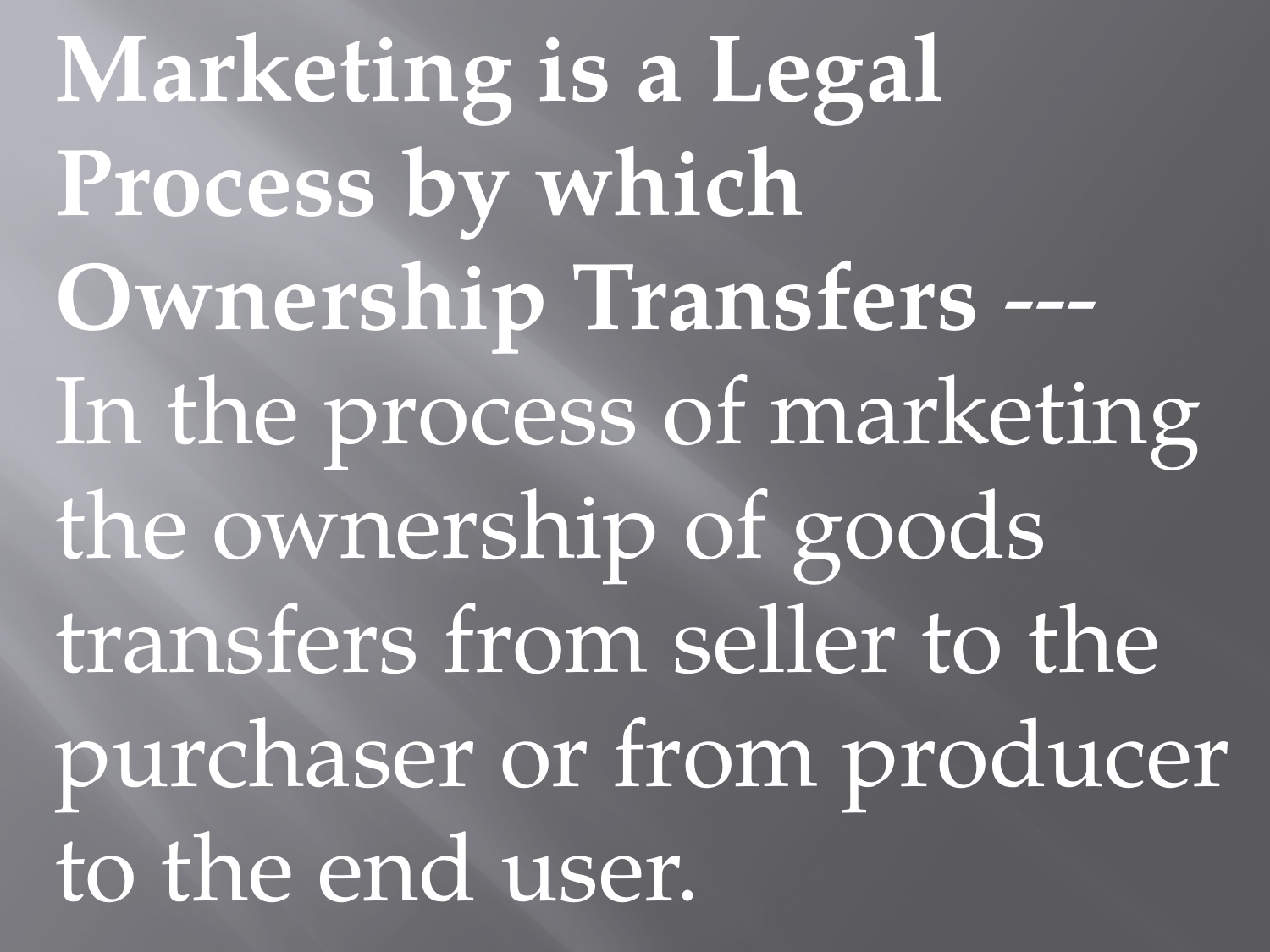

Marketing is a Legal Process by which Ownership Transfers ---
In the process of marketing the ownership of goods transfers from seller to the purchaser or from producer to the end user.